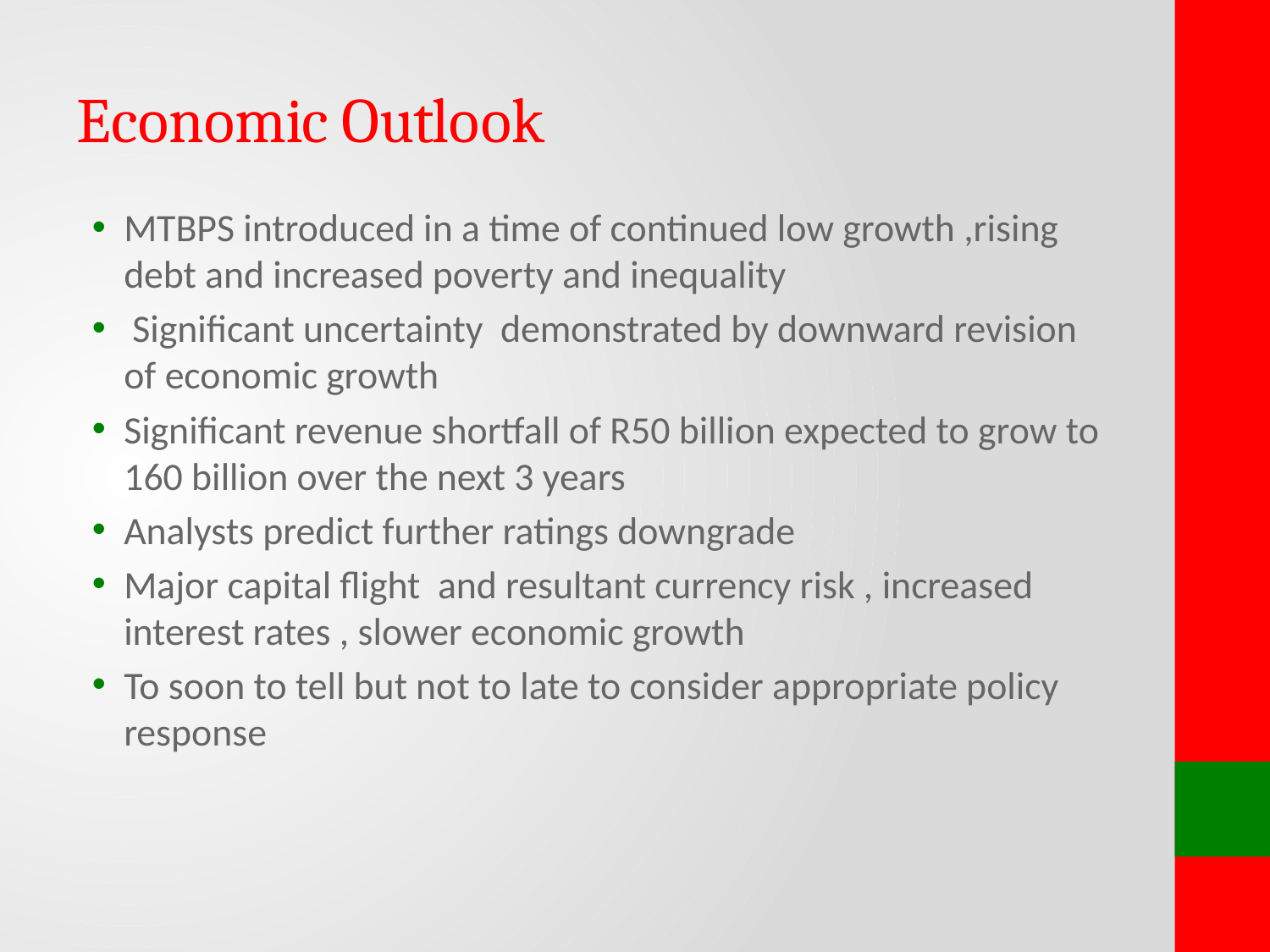

# Economic Outlook
MTBPS introduced in a time of continued low growth ,rising debt and increased poverty and inequality
 Significant uncertainty  demonstrated by downward revision of economic growth
Significant revenue shortfall of R50 billion expected to grow to 160 billion over the next 3 years
Analysts predict further ratings downgrade
Major capital flight  and resultant currency risk , increased interest rates , slower economic growth
To soon to tell but not to late to consider appropriate policy response